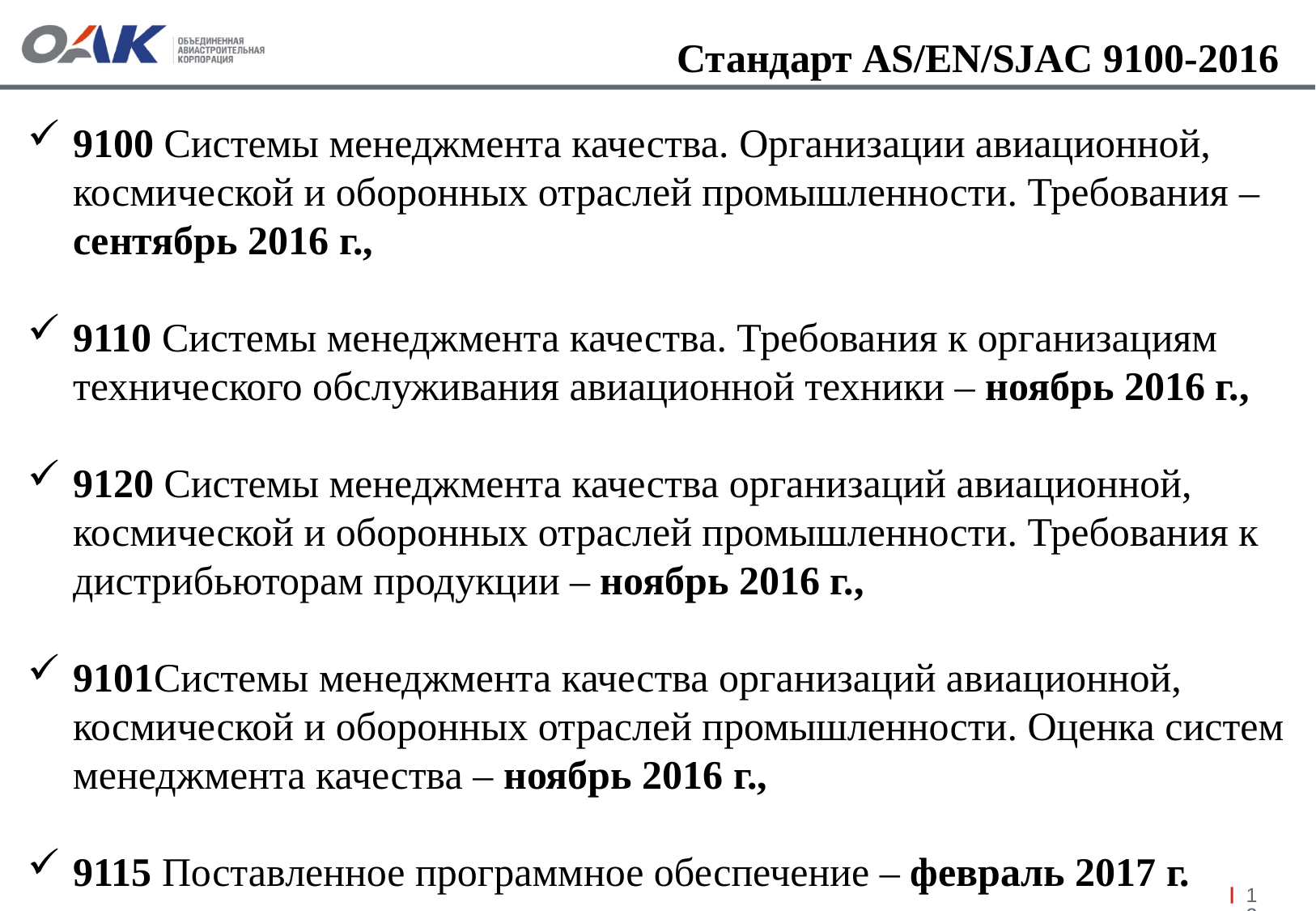

# Стандарт AS/EN/SJAC 9100-2016
9100 Системы менеджмента качества. Организации авиационной, космической и оборонных отраслей промышленности. Требования – сентябрь 2016 г.,

9110 Системы менеджмента качества. Требования к организациям технического обслуживания авиационной техники – ноябрь 2016 г.,

9120 Системы менеджмента качества организаций авиационной, космической и оборонных отраслей промышленности. Требования к дистрибьюторам продукции – ноябрь 2016 г.,

9101Системы менеджмента качества организаций авиационной, космической и оборонных отраслей промышленности. Оценка систем менеджмента качества – ноябрь 2016 г.,

9115 Поставленное программное обеспечение – февраль 2017 г.
12